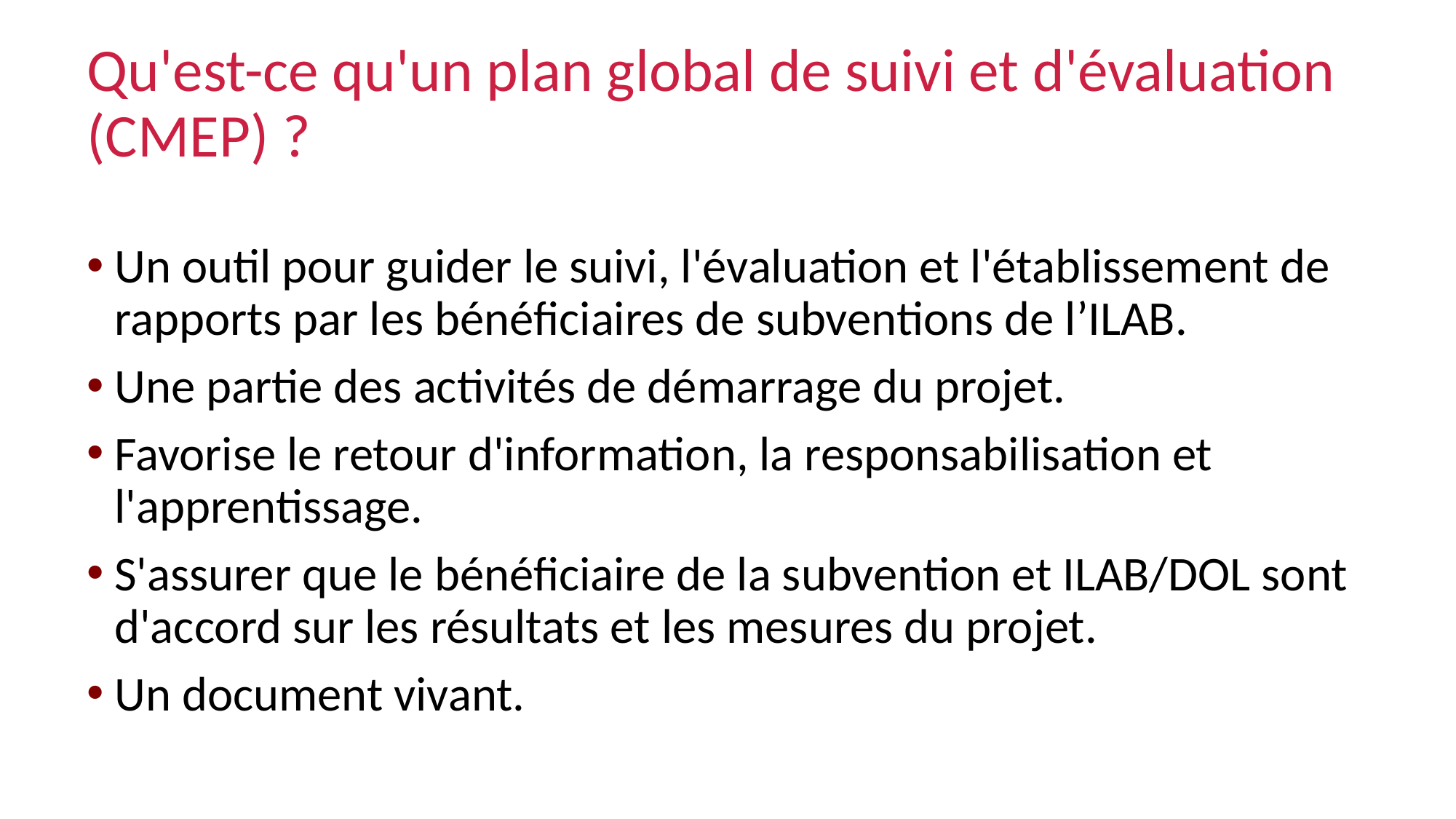

# Qu'est-ce qu'un plan global de suivi et d'évaluation (CMEP) ?
Un outil pour guider le suivi, l'évaluation et l'établissement de rapports par les bénéficiaires de subventions de l’ILAB.
Une partie des activités de démarrage du projet.
Favorise le retour d'information, la responsabilisation et l'apprentissage.
S'assurer que le bénéficiaire de la subvention et ILAB/DOL sont d'accord sur les résultats et les mesures du projet.
Un document vivant.